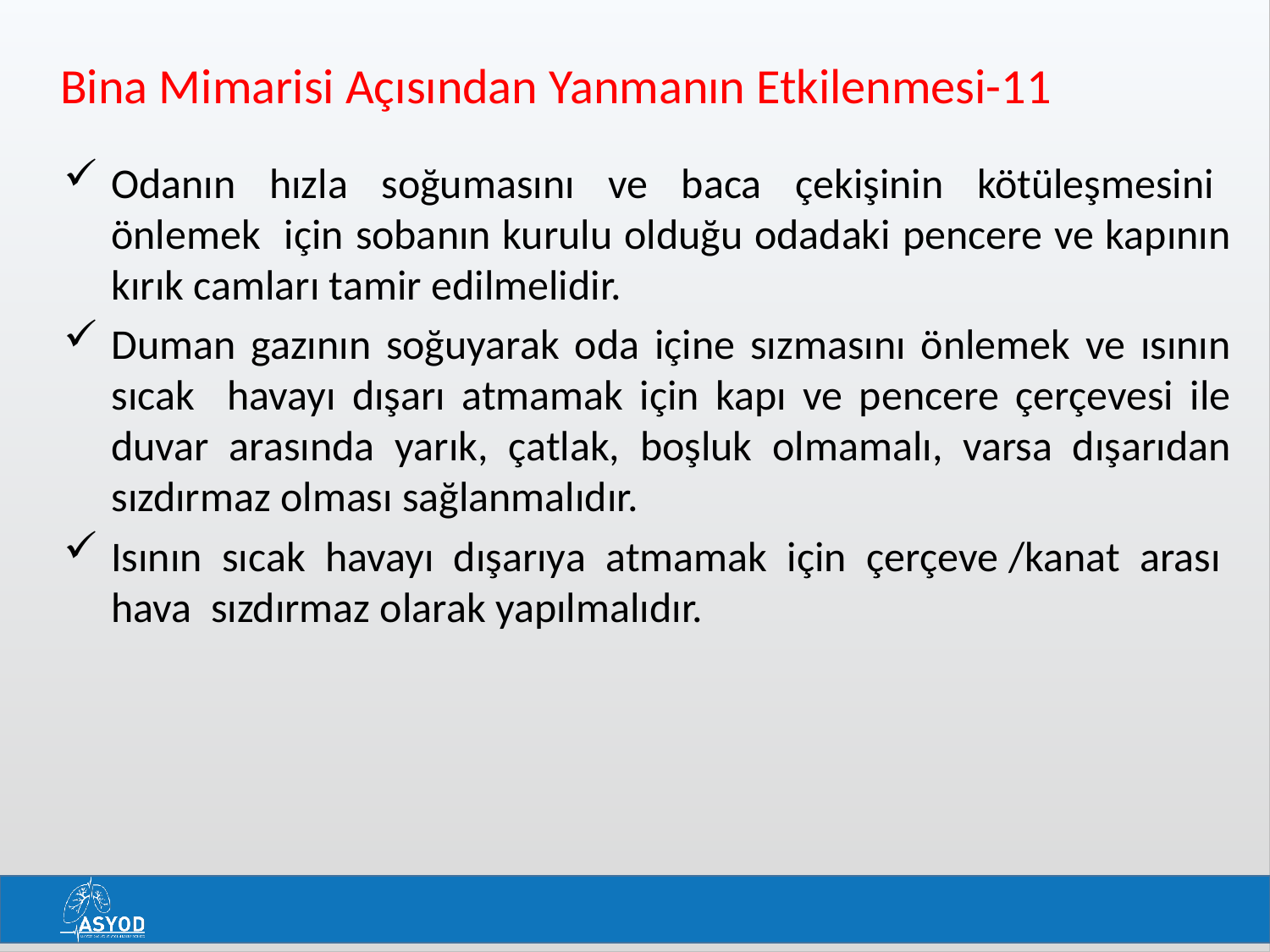

# Bina Mimarisi Açısından Yanmanın Etkilenmesi-11
Odanın  hızla  soğumasını  ve  baca  çekişinin  kötüleşmesini  önlemek  için sobanın kurulu olduğu odadaki pencere ve kapının kırık camları tamir edilmelidir.
Duman gazının soğuyarak oda içine sızmasını önlemek ve ısının sıcak  havayı dışarı atmamak için kapı ve pencere çerçevesi ile duvar arasında yarık, çatlak, boşluk olmamalı, varsa dışarıdan sızdırmaz olması sağlanmalıdır.
Isının  sıcak  havayı  dışarıya  atmamak  için  çerçeve /kanat  arası  hava  sızdırmaz olarak yapılmalıdır.